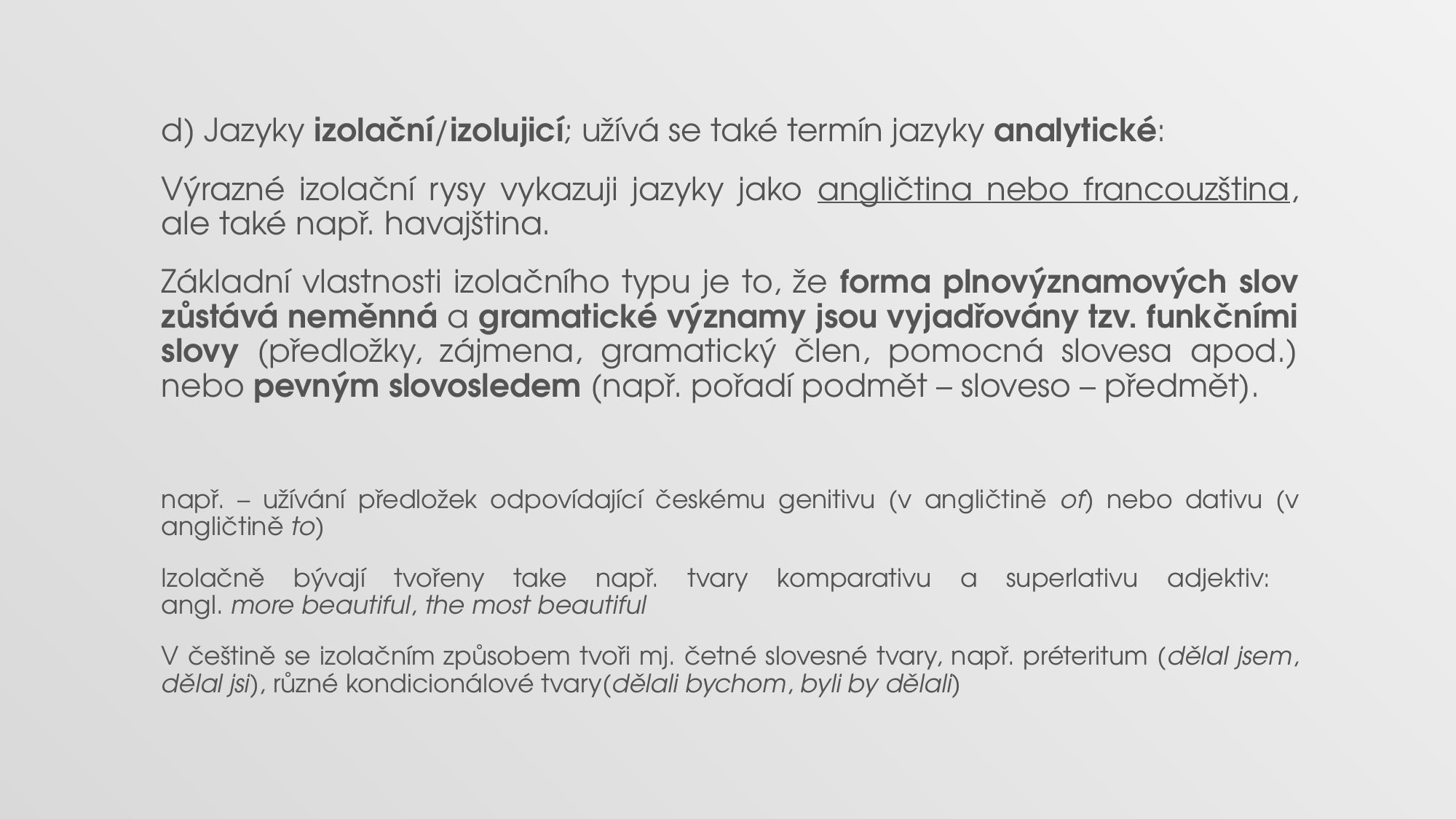

#
d) Jazyky izolační/izolujicí; užívá se také termín jazyky analytické:
Výrazné izolační rysy vykazuji jazyky jako angličtina nebo francouzština, ale také např. havajština.
Základní vlastnosti izolačního typu je to, že forma plnovýznamových slov zůstává neměnná a gramatické významy jsou vyjadřovány tzv. funkčními slovy (předložky, zájmena, gramatický člen, pomocná slovesa apod.) nebo pevným slovosledem (např. pořadí podmět – sloveso – předmět).

např. – užívání předložek odpovídající českému genitivu (v angličtině of) nebo dativu (v angličtině to)
Izolačně bývají tvořeny take např. tvary komparativu a superlativu adjektiv:
angl. more beautiful, the most beautiful
V češtině se izolačním způsobem tvoři mj. četné slovesné tvary, např. préteritum (dělal jsem, dělal jsi), různé kondicionálové tvary(dělali bychom, byli by dělali)